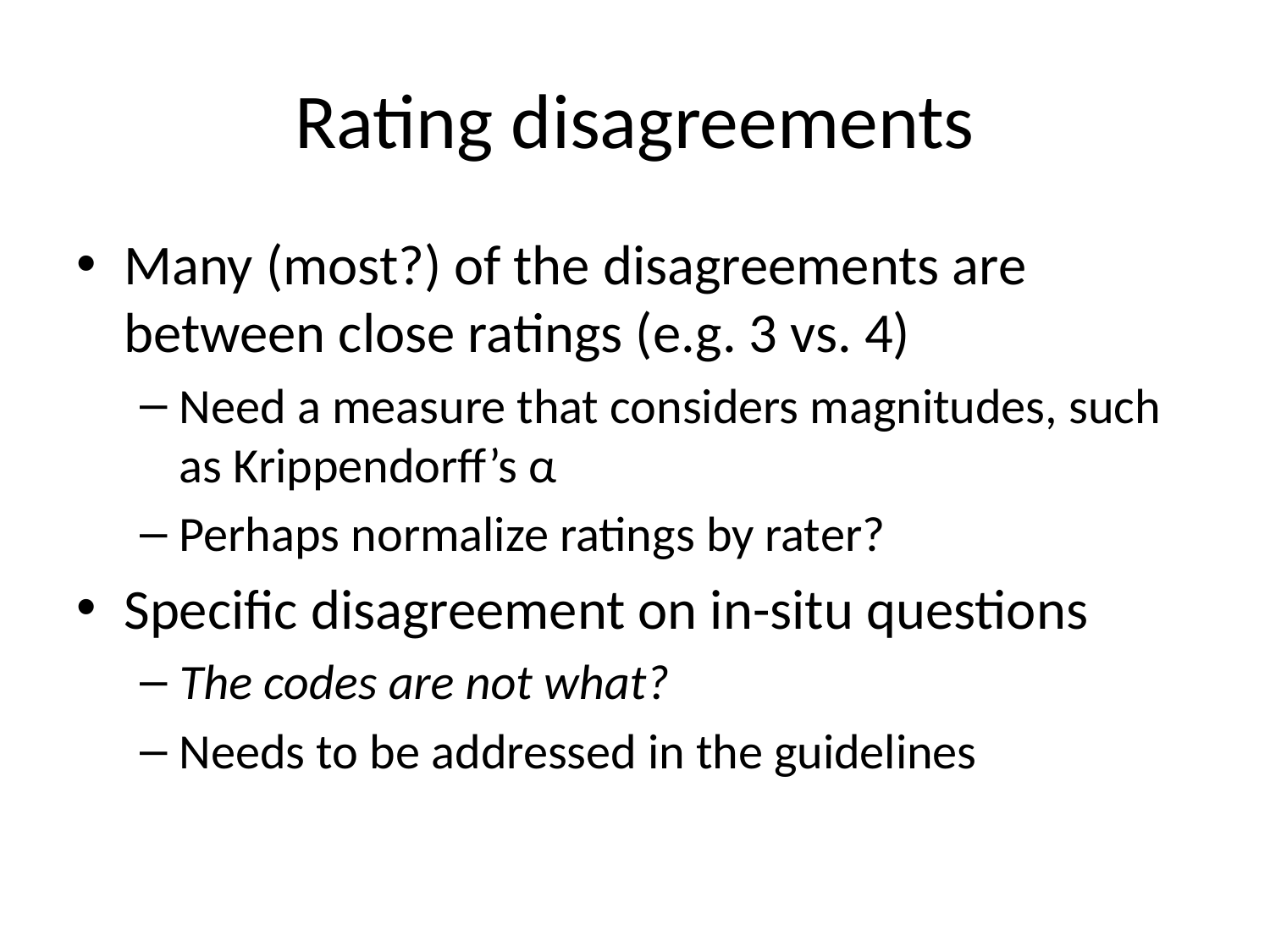

# Rating disagreements
Many (most?) of the disagreements are between close ratings (e.g. 3 vs. 4)
Need a measure that considers magnitudes, such as Krippendorff’s α
Perhaps normalize ratings by rater?
Specific disagreement on in-situ questions
The codes are not what?
Needs to be addressed in the guidelines